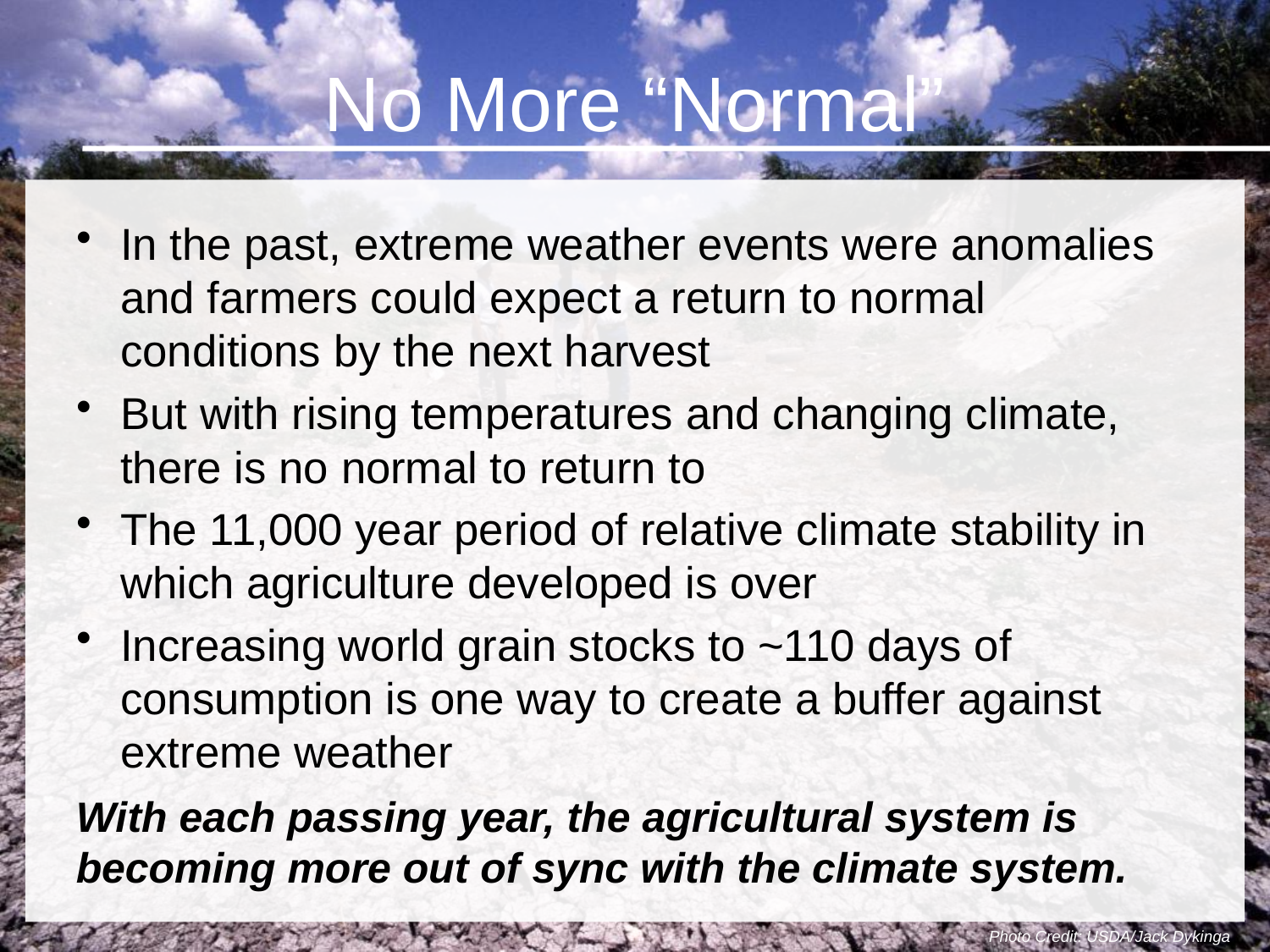

# No More “Normal”

In the past, extreme weather events were anomalies and farmers could expect a return to normal conditions by the next harvest
But with rising temperatures and changing climate, there is no normal to return to
The 11,000 year period of relative climate stability in which agriculture developed is over
Increasing world grain stocks to ~110 days of consumption is one way to create a buffer against extreme weather

With each passing year, the agricultural system is becoming more out of sync with the climate system.
Photo Credit: USDA/Jack Dykinga